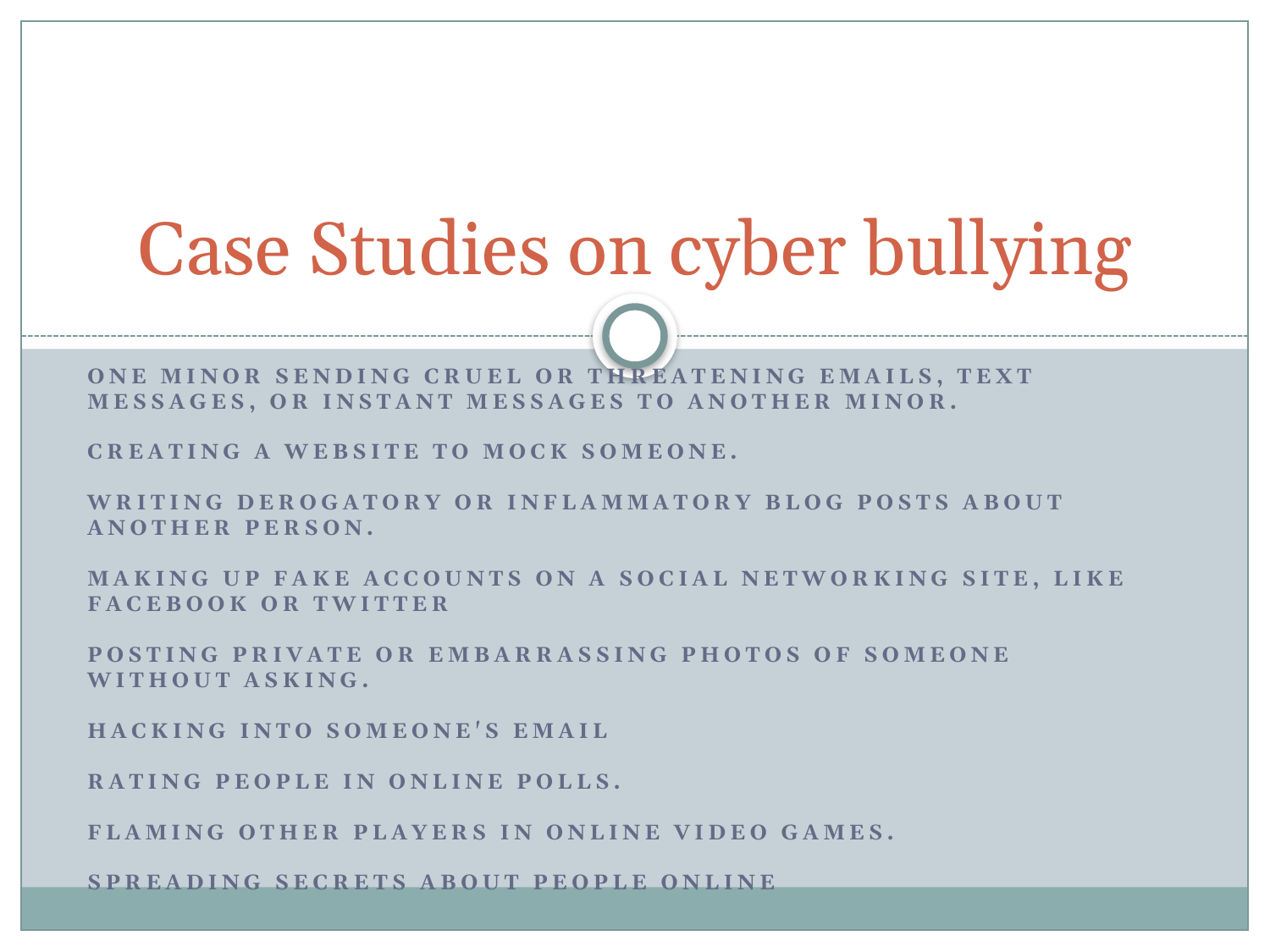

# Case Studies on cyber bullying
One minor sending cruel or threatening emails, text messages, or instant messages to another minor.
Creating a website to mock someone.
Writing derogatory or inflammatory blog posts about another person.
Making up fake accounts on a social networking site, like Facebook or Twitter
Posting private or embarrassing photos of someone without asking.
Hacking into someone's email
Rating people in online polls.
Flaming other players in online video games.
Spreading secrets about people online